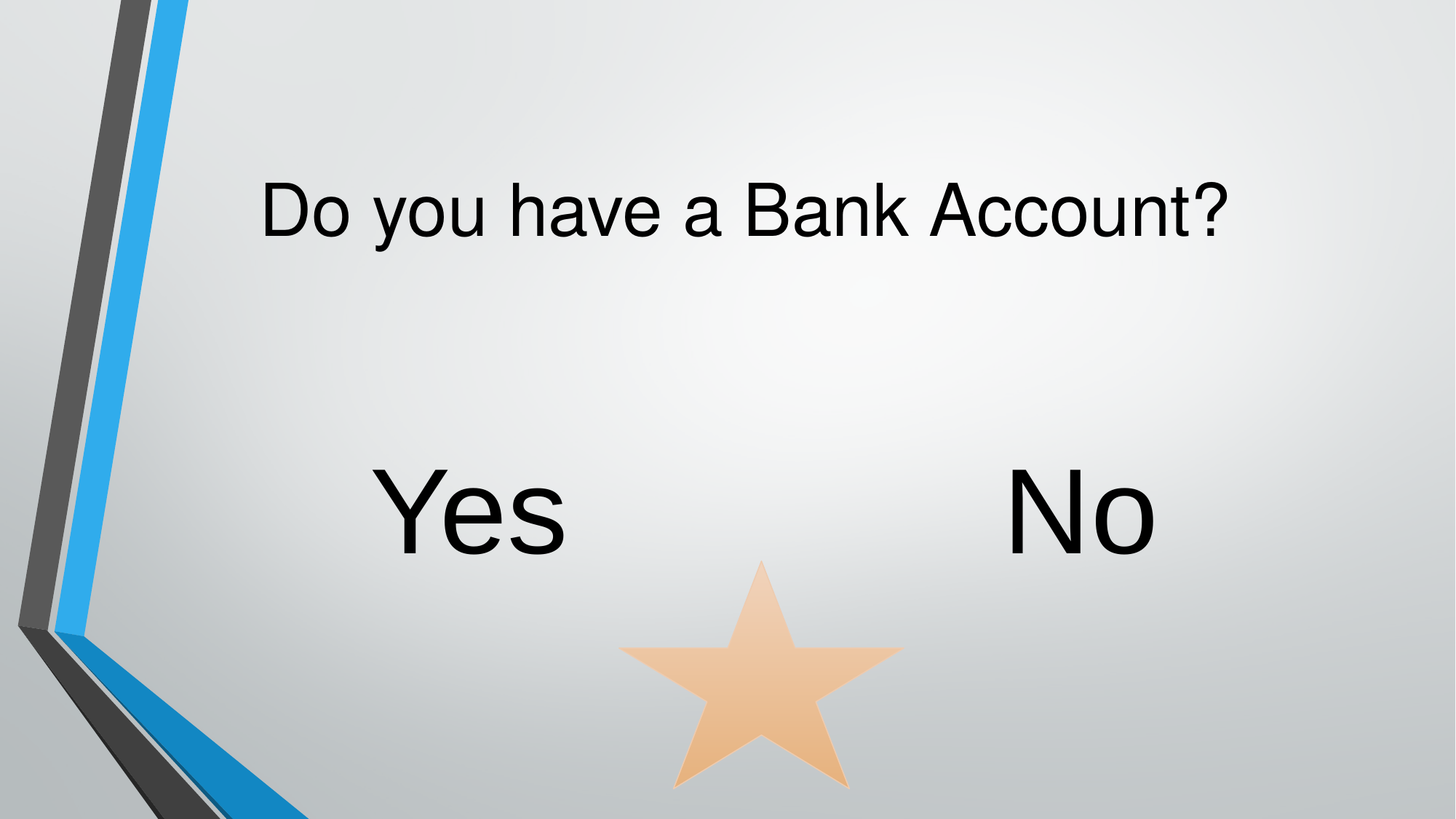

# Do you have a Bank Account?
Yes
No